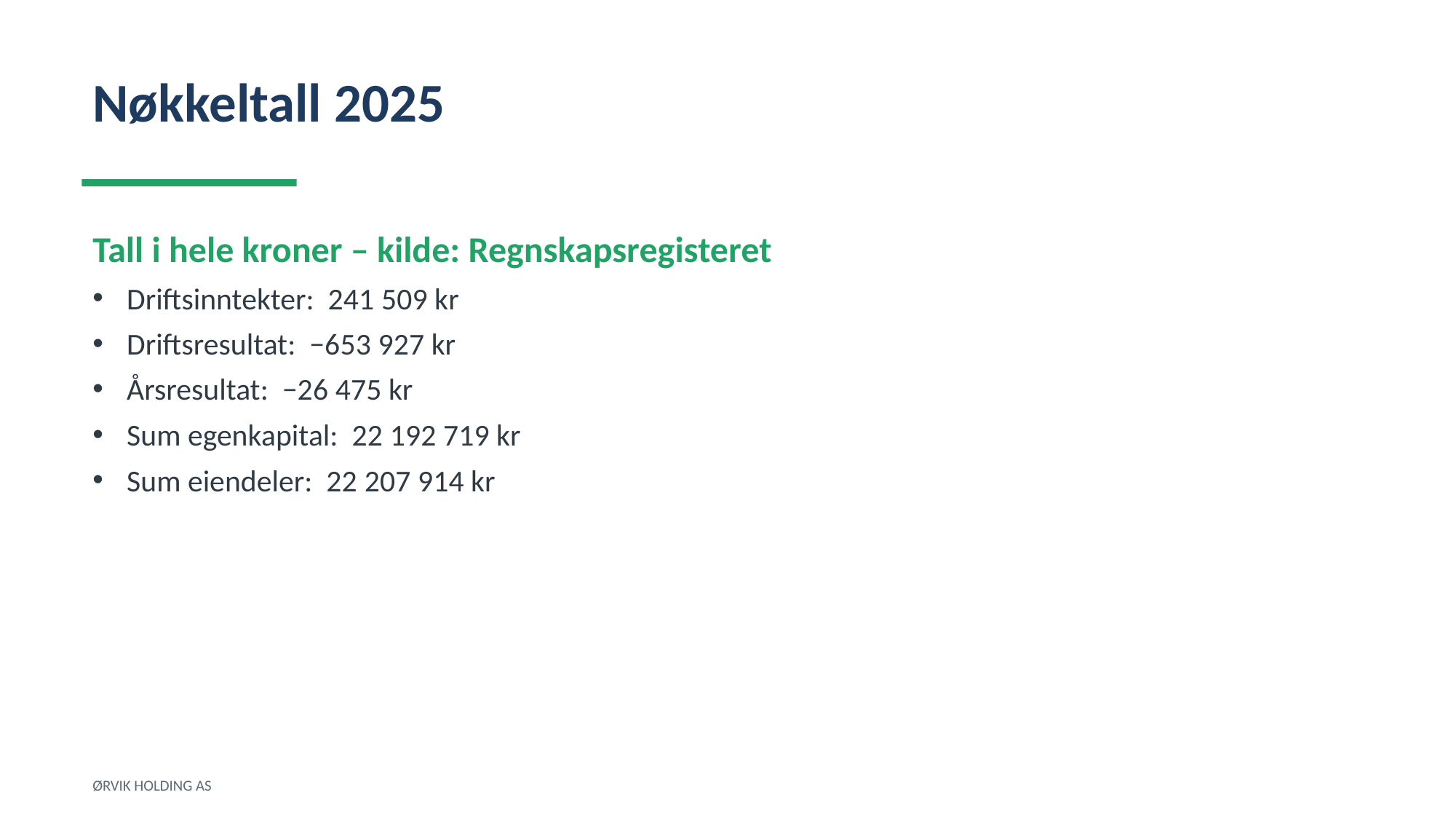

Nøkkeltall 2025

Tall i hele kroner – kilde: Regnskapsregisteret
Driftsinntekter:  241 509 kr
Driftsresultat:  −653 927 kr
Årsresultat:  −26 475 kr
Sum egenkapital:  22 192 719 kr
Sum eiendeler:  22 207 914 kr
ØRVIK HOLDING AS